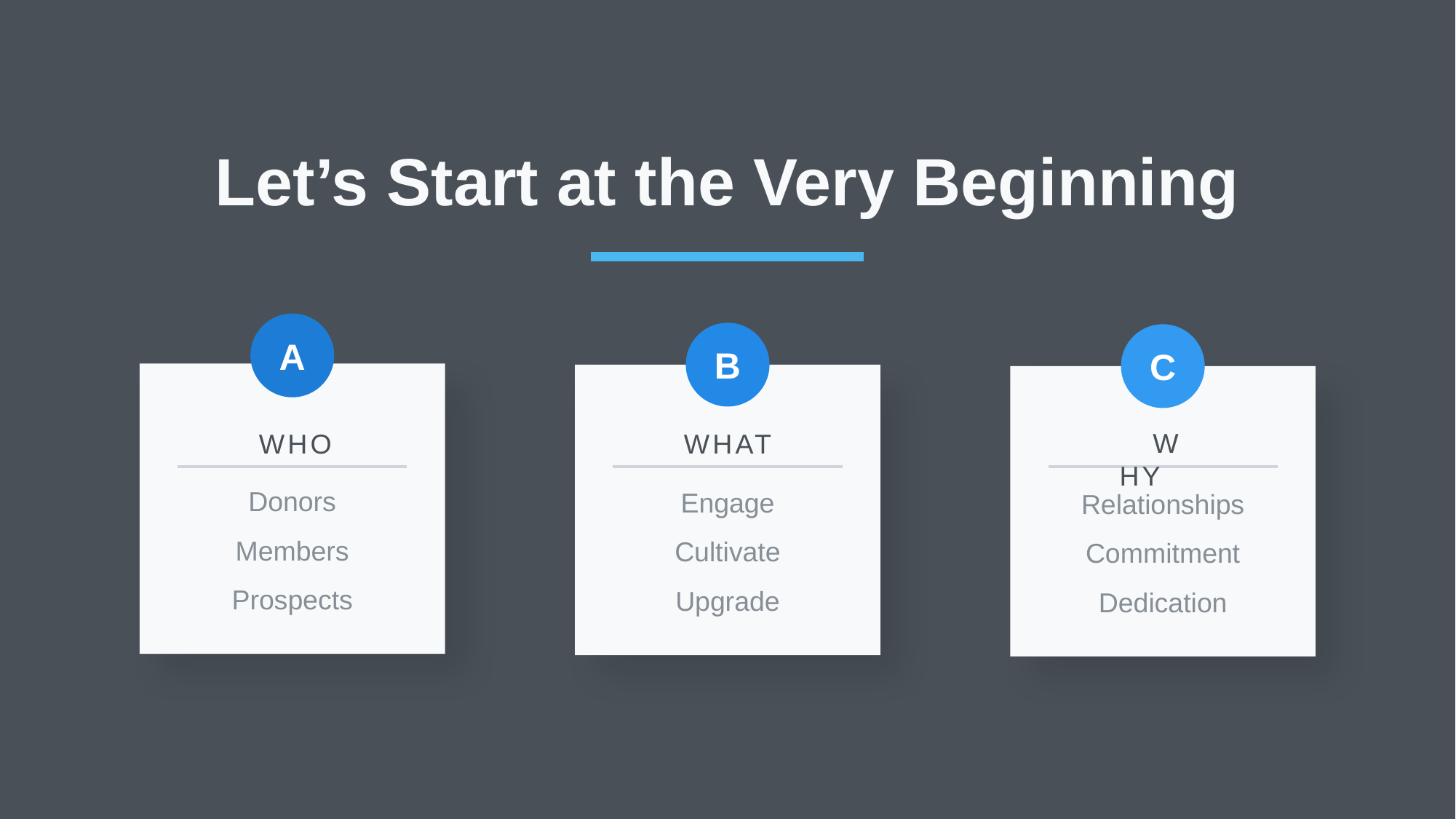

# Let’s Start at the Very Beginning

A

B
C

Donors
Members
Prospects

Engage
Cultivate
Upgrade

Relationships
Commitment
Dedication
WHY
WHAT
WHO